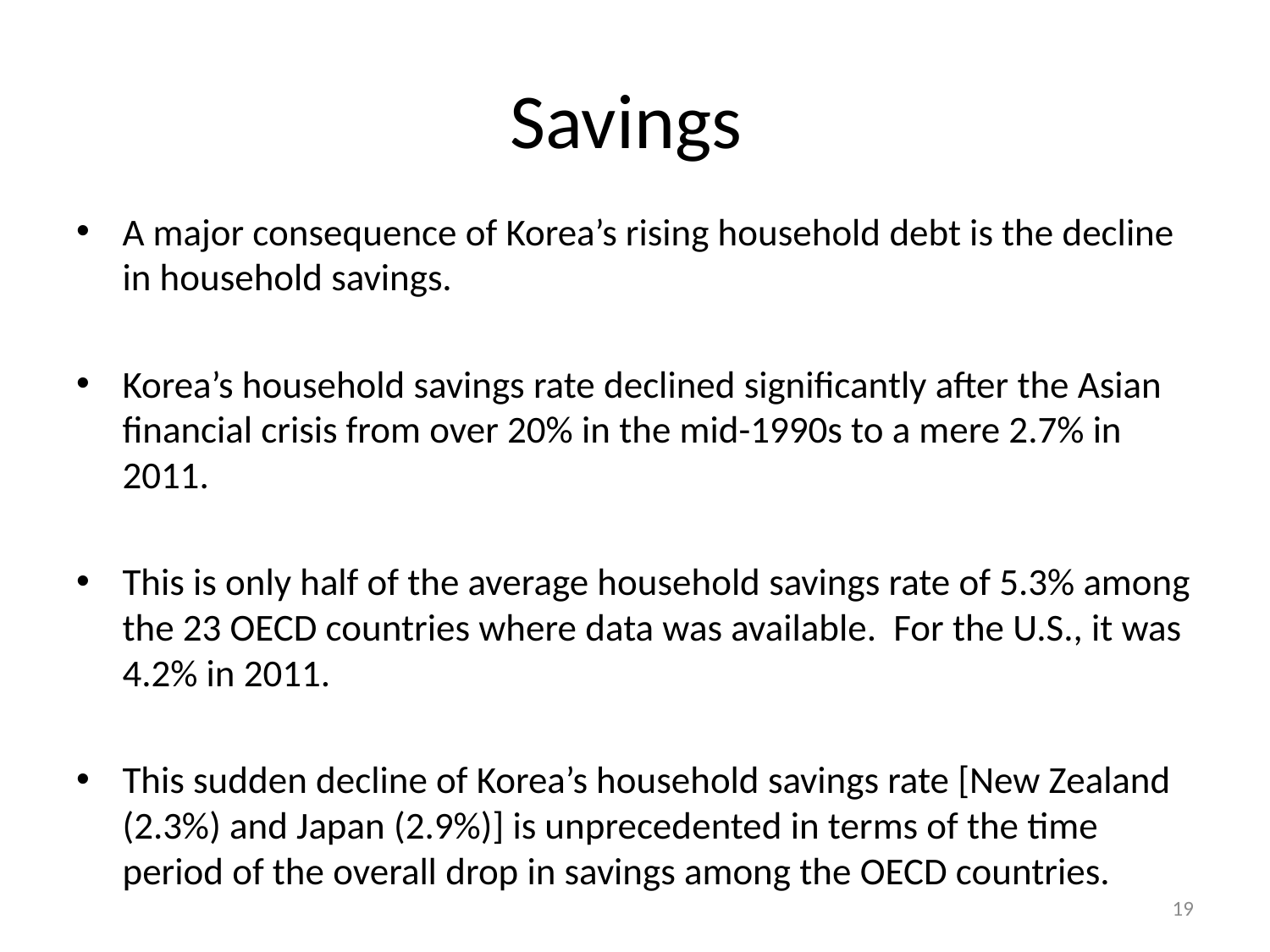

# Savings
A major consequence of Korea’s rising household debt is the decline in household savings.

Korea’s household savings rate declined significantly after the Asian financial crisis from over 20% in the mid-1990s to a mere 2.7% in 2011.

This is only half of the average household savings rate of 5.3% among the 23 OECD countries where data was available.  For the U.S., it was 4.2% in 2011.

This sudden decline of Korea’s household savings rate [New Zealand (2.3%) and Japan (2.9%)] is unprecedented in terms of the time period of the overall drop in savings among the OECD countries.
19